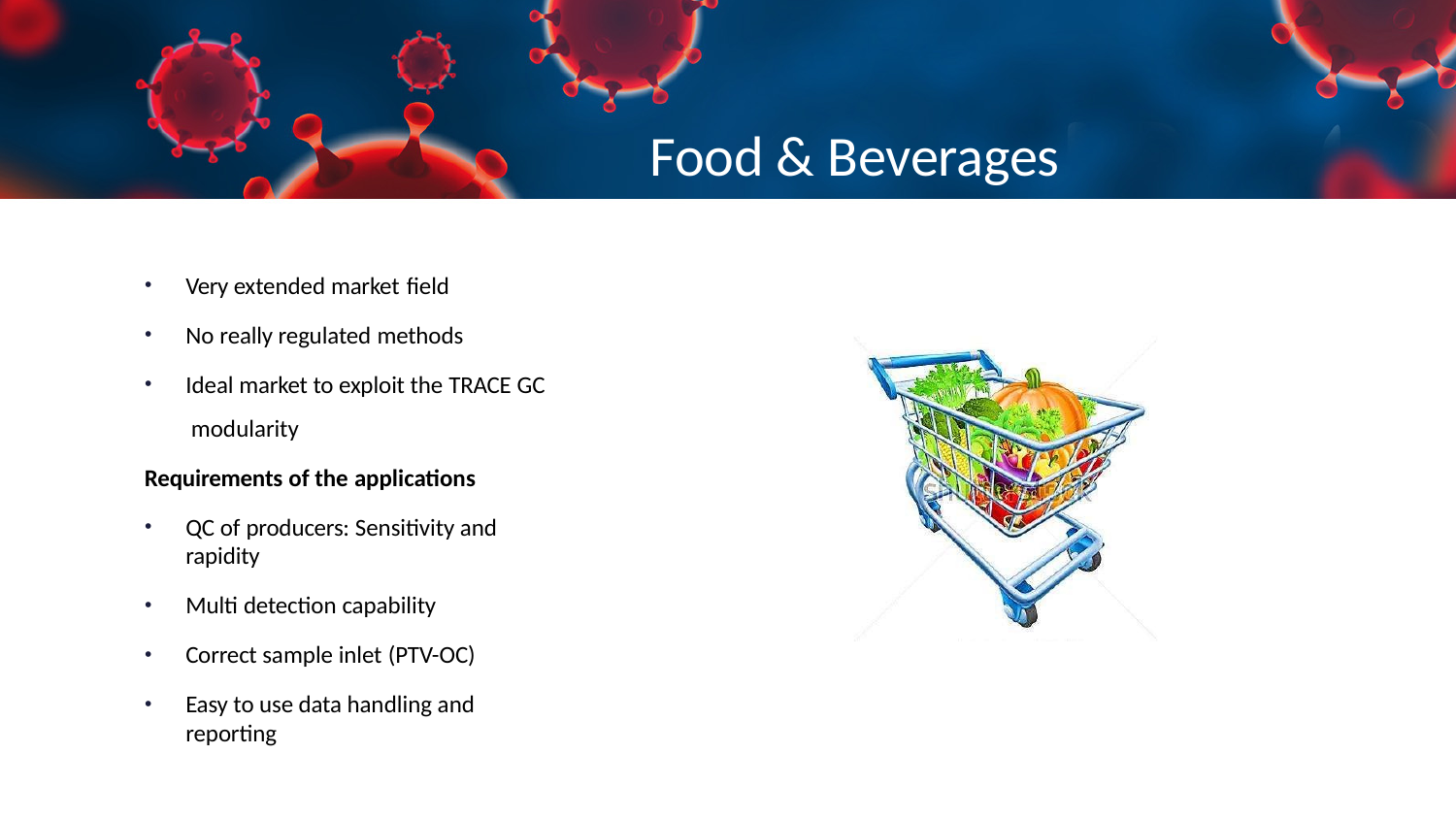

# Food & Beverages
Very extended market field
No really regulated methods
Ideal market to exploit the TRACE GC  modularity
Requirements of the applications
QC of producers: Sensitivity and rapidity
Multi detection capability
Correct sample inlet (PTV-OC)
Easy to use data handling and reporting